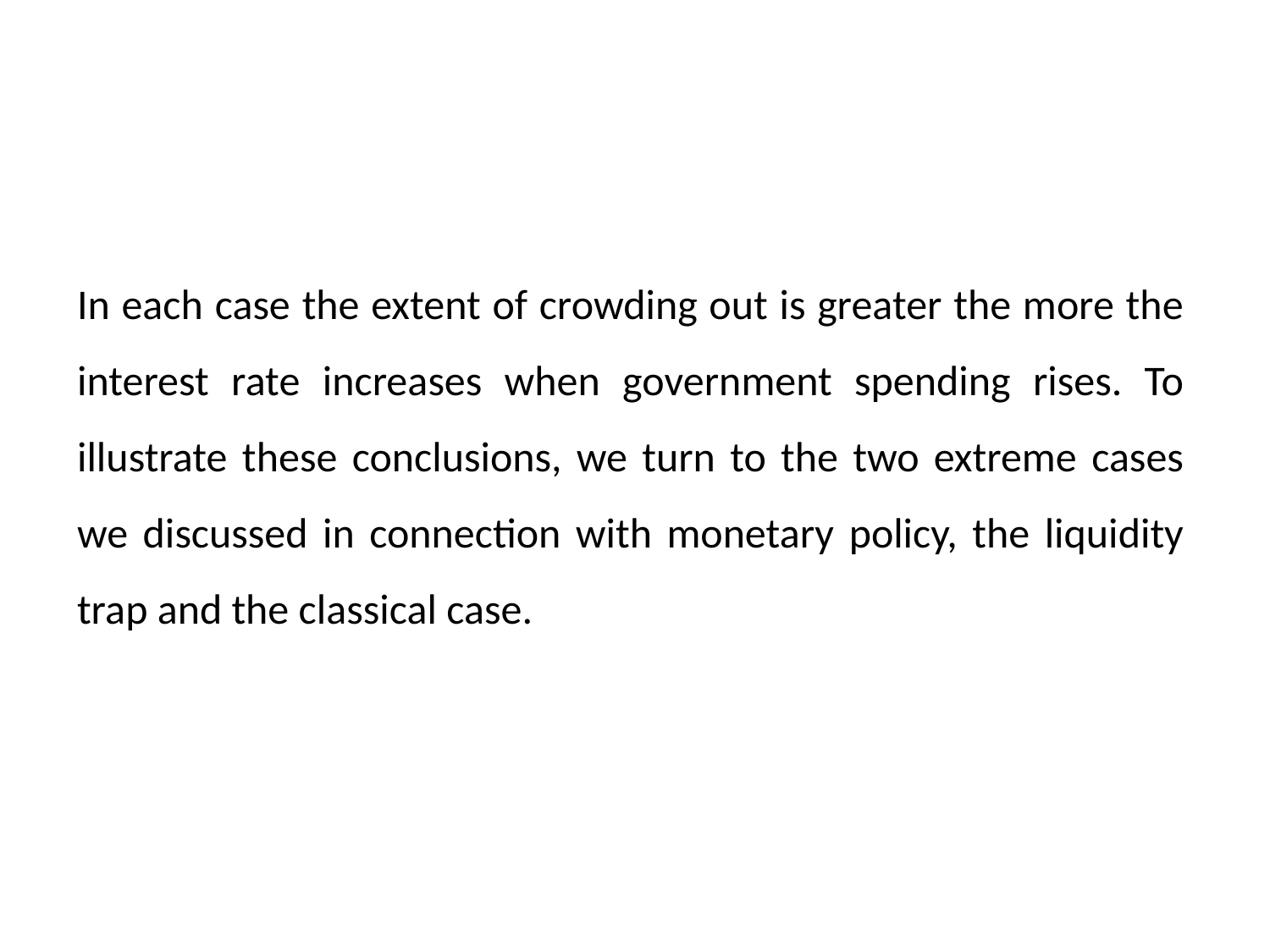

In each case the extent of crowding out is greater the more the interest rate increases when government spending rises. To illustrate these conclusions, we turn to the two extreme cases we discussed in connection with monetary policy, the liquidity trap and the classical case.